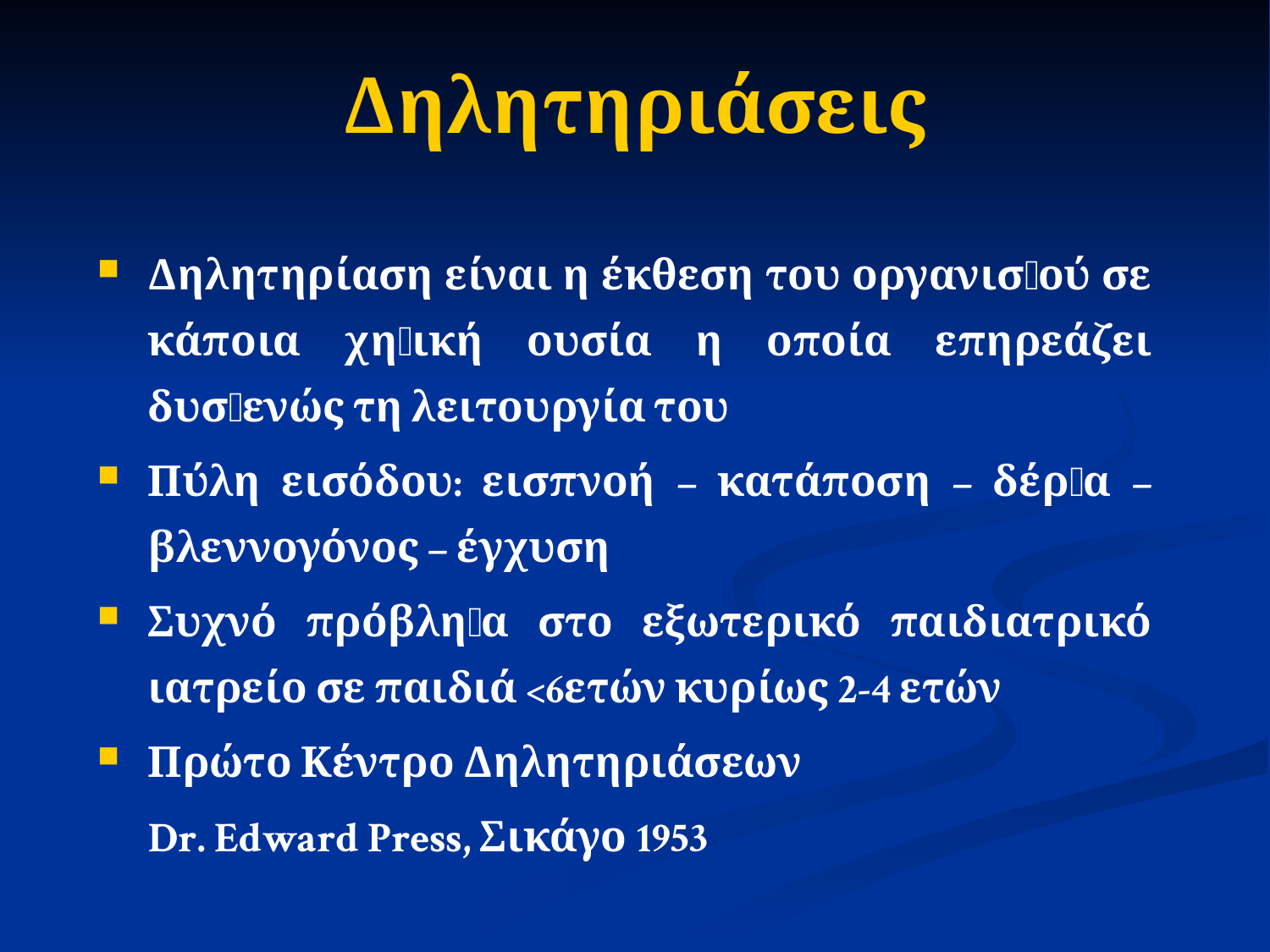

# Δηλητηριάσεις
Δηλητηρίαση είναι η έκθεση του οργανισμού σε κάποια χημική ουσία η οποία επηρεάζει δυσμενώς τη λειτουργία του
Πύλη εισόδου: εισπνοή – κατάποση – δέρμα – βλεννογόνος – έγχυση
Συχνό πρόβλημα στο εξωτερικό παιδιατρικό ιατρείο σε παιδιά <6ετών κυρίως 2-4 ετών
Πρώτο Κέντρο Δηλητηριάσεων
	Dr. Edward Press, Σικάγο 1953